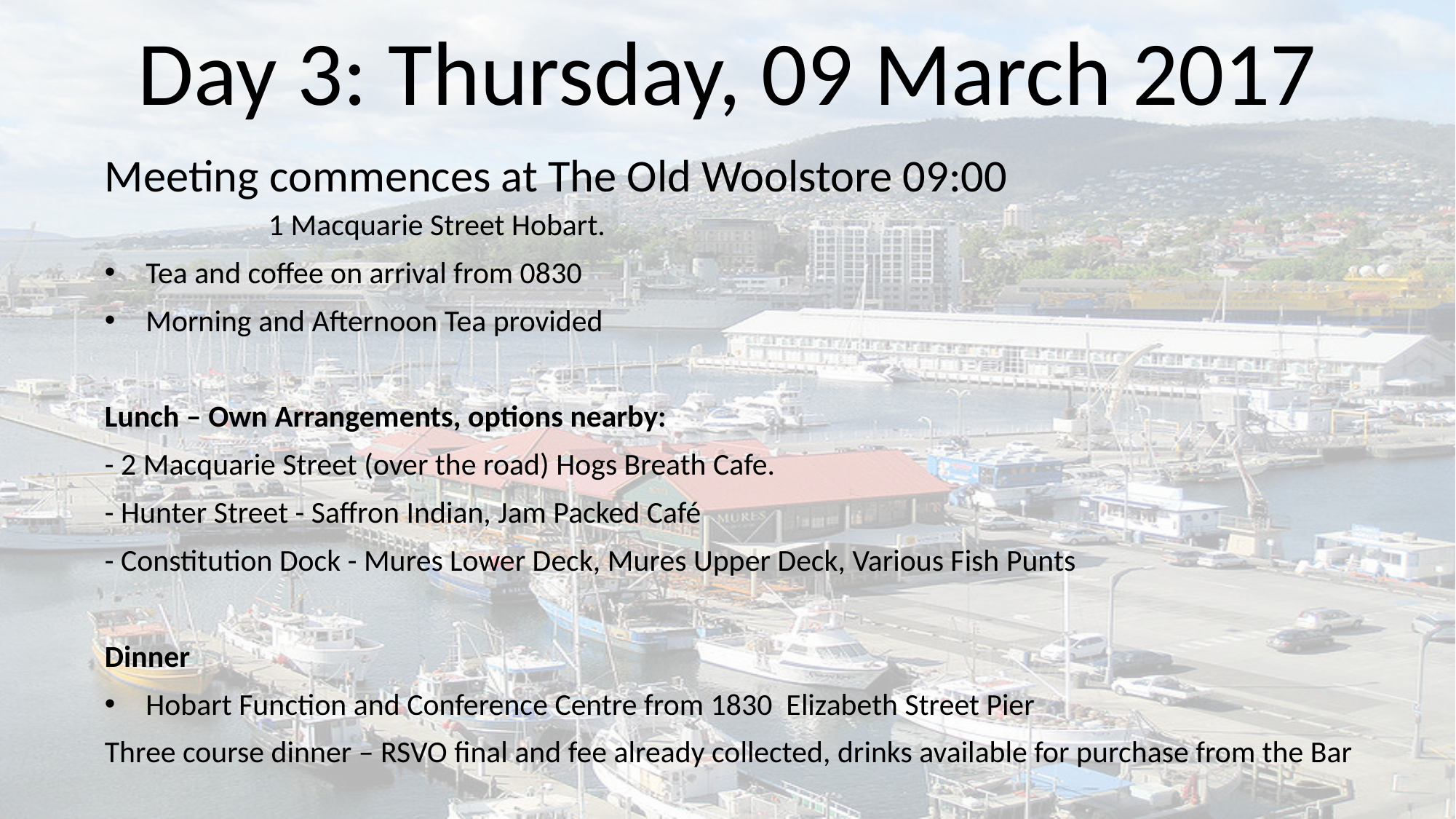

# Day 3: Thursday, 09 March 2017
Meeting commences at The Old Woolstore 09:00
	1 Macquarie Street Hobart.
Tea and coffee on arrival from 0830
Morning and Afternoon Tea provided

Lunch – Own Arrangements, options nearby:
- 2 Macquarie Street (over the road) Hogs Breath Cafe.
- Hunter Street - Saffron Indian, Jam Packed Café
- Constitution Dock - Mures Lower Deck, Mures Upper Deck, Various Fish Punts

Dinner
Hobart Function and Conference Centre from 1830  Elizabeth Street Pier
Three course dinner – RSVO final and fee already collected, drinks available for purchase from the Bar